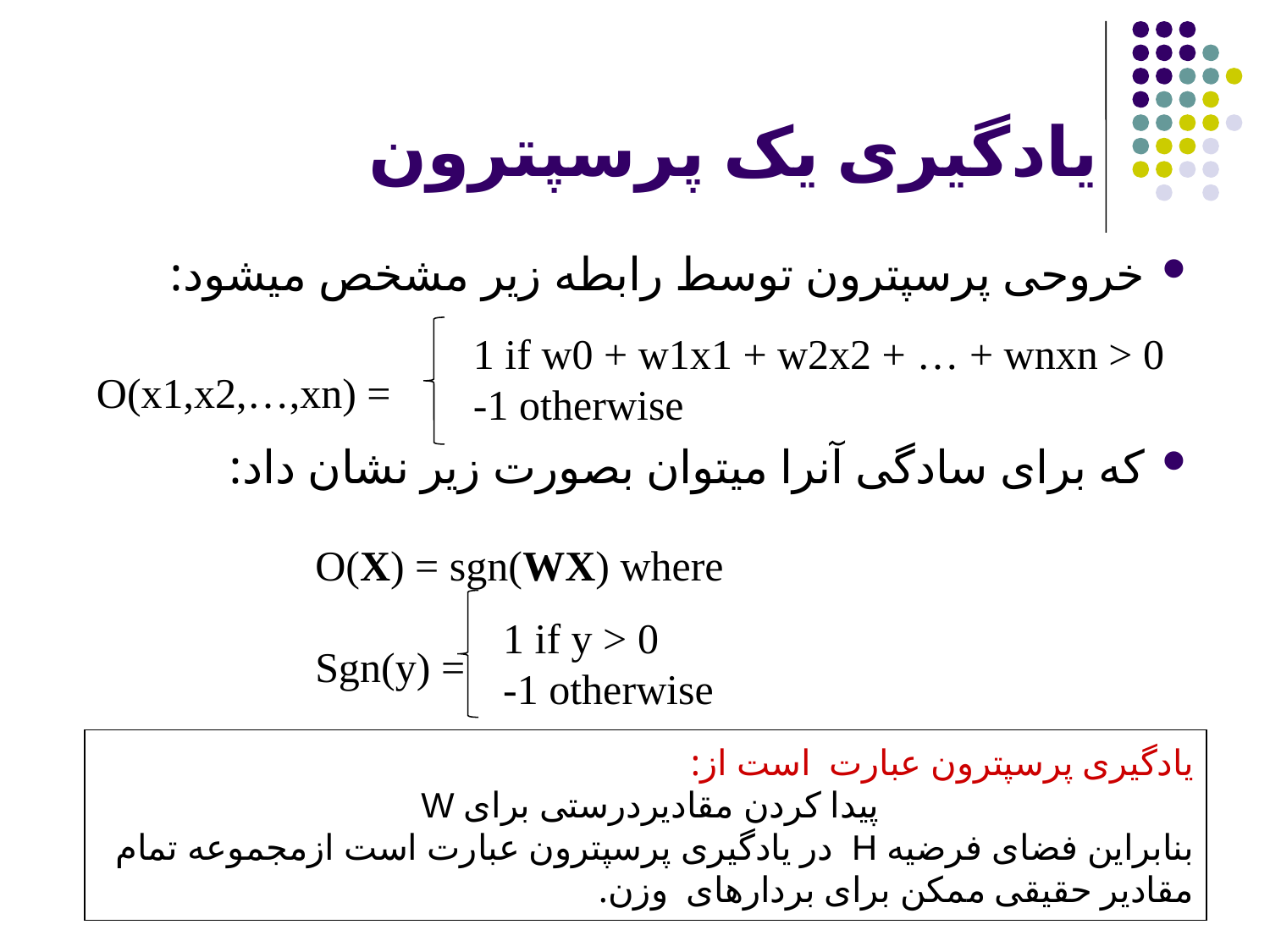

یادگیری یک پرسپترون
خروحی پرسپترون توسط رابطه زیر مشخص میشود:

که برای سادگی آنرا میتوان بصورت زیر نشان داد:

1 if w0 + w1x1 + w2x2 + … + wnxn > 0
-1 otherwise
O(x1,x2,…,xn) =
O(X) = sgn(WX) where

Sgn(y) =

1 if y > 0
-1 otherwise
یادگیری پرسپترون عبارت  است از:
پیدا کردن مقادیردرستی برای W
بنابراین فضای فرضیه H  در یادگیری پرسپترون عبارت است ازمجموعه تمام مقادیر حقیقی ممکن برای بردارهای  وزن.